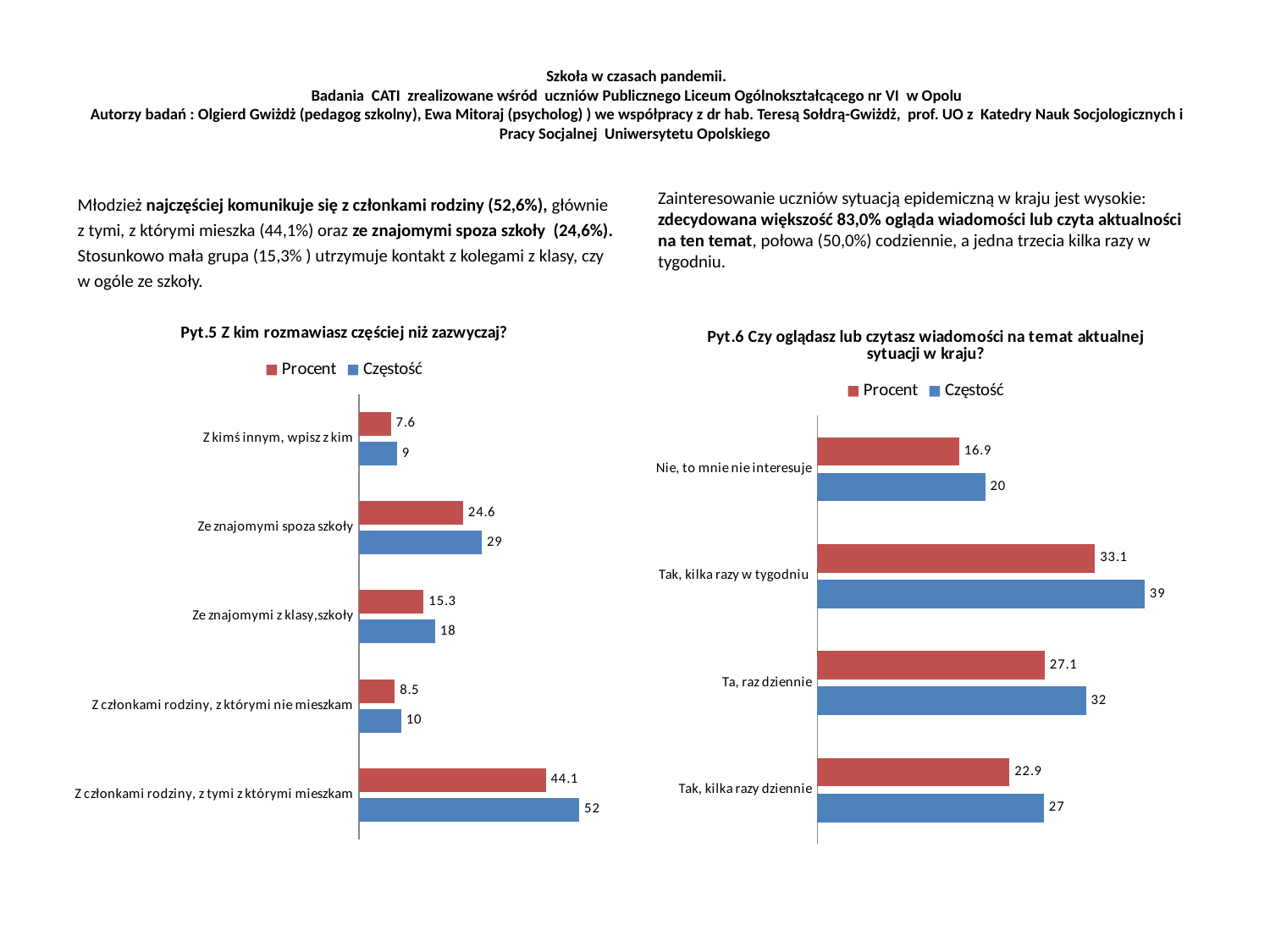

# Szkoła w czasach pandemii. Badania  CATI  zrealizowane wśród  uczniów Publicznego Liceum Ogólnokształcącego nr VI  w Opolu Autorzy badań : Olgierd Gwiżdż (pedagog szkolny), Ewa Mitoraj (psycholog) ) we współpracy z dr hab. Teresą Sołdrą-Gwiżdż,  prof. UO z  Katedry Nauk Socjologicznych i Pracy Socjalnej  Uniwersytetu Opolskiego
Młodzież najczęściej komunikuje się z członkami rodziny (52,6%), głównie z tymi, z którymi mieszka (44,1%) oraz ze znajomymi spoza szkoły  (24,6%). Stosunkowo mała grupa (15,3% ) utrzymuje kontakt z kolegami z klasy, czy w ogóle ze szkoły.
Zainteresowanie uczniów sytuacją epidemiczną w kraju jest wysokie: zdecydowana większość 83,0% ogląda wiadomości lub czyta aktualności na ten temat, połowa (50,0%) codziennie, a jedna trzecia kilka razy w tygodniu.

### Chart: Pyt.5 Z kim rozmawiasz częściej niż zazwyczaj?

| Category | Częstość | Procent |
|---|---|---|
| Z członkami rodziny, z tymi z którymi mieszkam | 52.0 | 44.1 |
| Z członkami rodziny, z którymi nie mieszkam | 10.0 | 8.5 |
| Ze znajomymi z klasy,szkoły | 18.0 | 15.3 |
| Ze znajomymi spoza szkoły | 29.0 | 24.6 |
| Z kimś innym, wpisz z kim | 9.0 | 7.6 |

### Chart: Pyt.6 Czy oglądasz lub czytasz wiadomości na temat aktualnej sytuacji w kraju?

| Category | Częstość | Procent |
|---|---|---|
| Tak, kilka razy dziennie | 27.0 | 22.9 |
| Ta, raz dziennie | 32.0 | 27.1 |
| Tak, kilka razy w tygodniu  | 39.0 | 33.1 |
| Nie, to mnie nie interesuje | 20.0 | 16.9 |